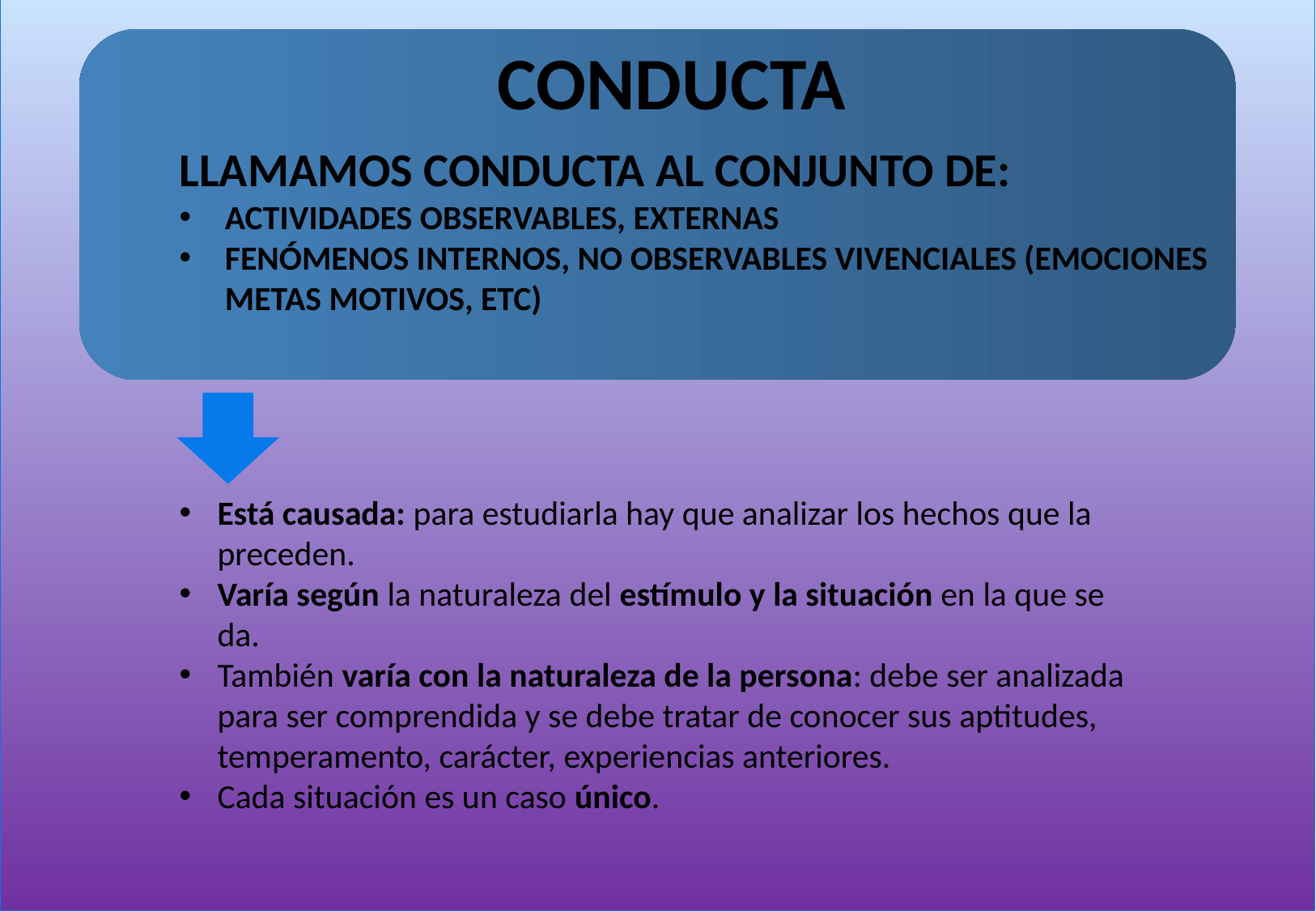

CONDUCTA
LLAMAMOS CONDUCTA AL CONJUNTO DE:
ACTIVIDADES OBSERVABLES, EXTERNAS
FENÓMENOS INTERNOS, NO OBSERVABLES VIVENCIALES (EMOCIONES METAS MOTIVOS, ETC)

Está causada: para estudiarla hay que analizar los hechos que la preceden.
Varía según la naturaleza del estímulo y la situación en la que se da.
También varía con la naturaleza de la persona: debe ser analizada para ser comprendida y se debe tratar de conocer sus aptitudes, temperamento, carácter, experiencias anteriores.
Cada situación es un caso único.